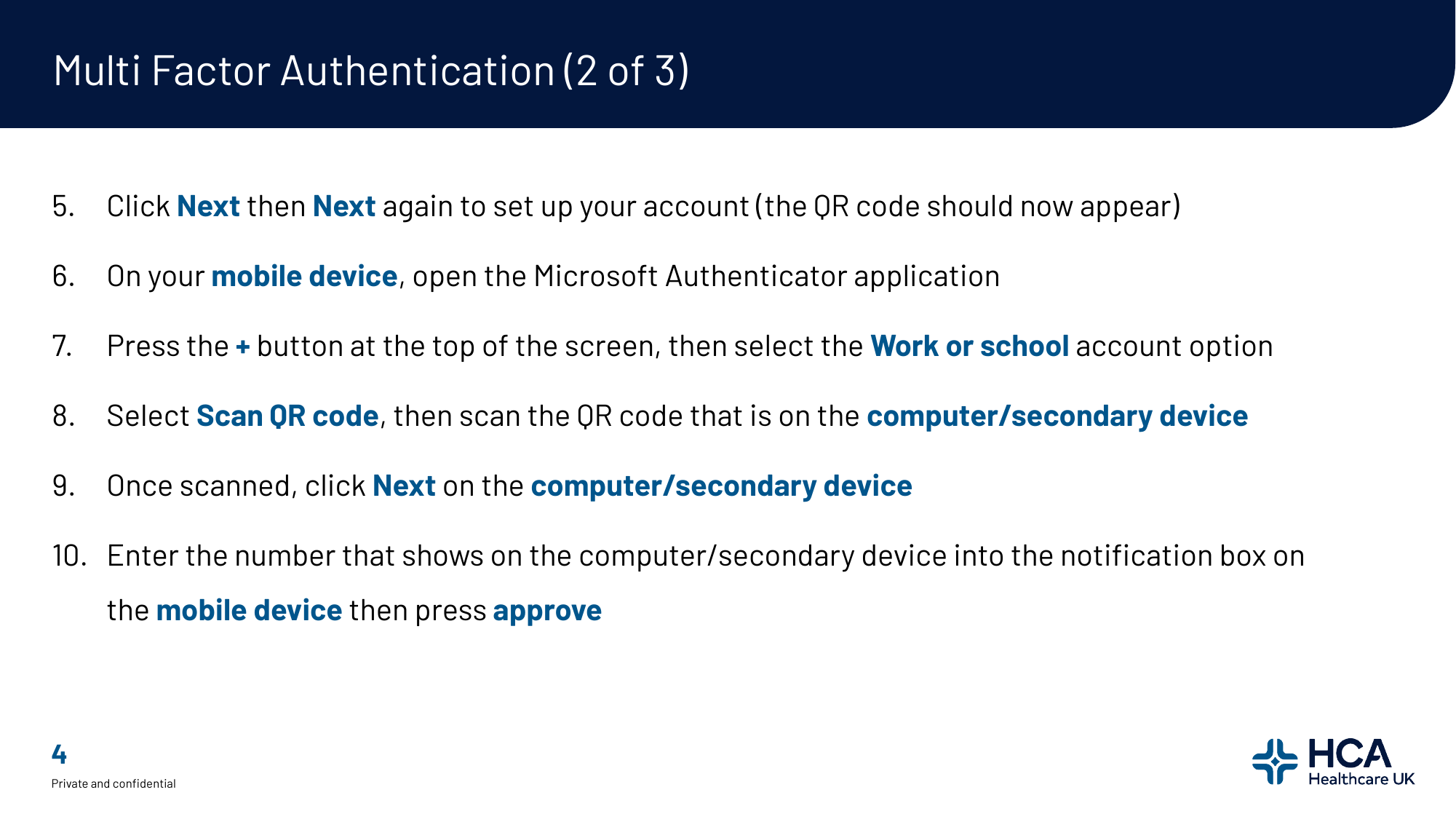

# Multi Factor Authentication (2 of 3)
Click Next then Next again to set up your account (the QR code should now appear)
On your mobile device, open the Microsoft Authenticator application
Press the + button at the top of the screen, then select the Work or school account option
Select Scan QR code, then scan the QR code that is on the computer/secondary device
Once scanned, click Next on the computer/secondary device
Enter the number that shows on the computer/secondary device into the notification box on the mobile device then press approve
4